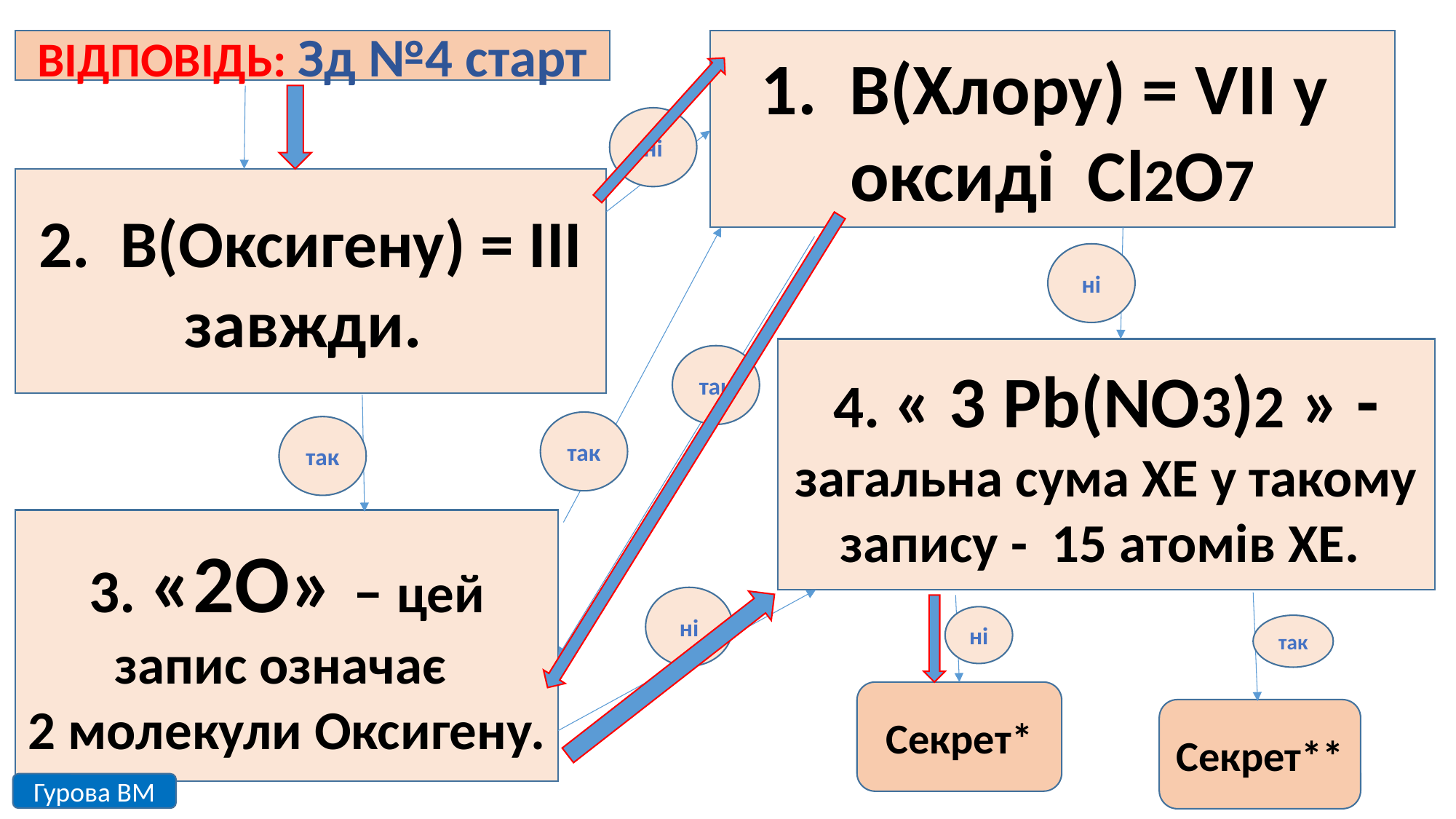

#
В(Хлору) = VІІ у
оксиді  Сl2O7
ВІДПОВІДЬ: Зд №4 старт

ні

2.  В(Оксигену) = ІІІ завжди.
ні
4. « 3 Рb(NO3)2 » - загальна сума ХЕ у такому запису -  15 атомів ХЕ.
так
так
так

3. «2О» – цей запис означає
2 молекули Оксигену.
ні

ні
так

Секрет*
Секрет**
Гурова ВМ